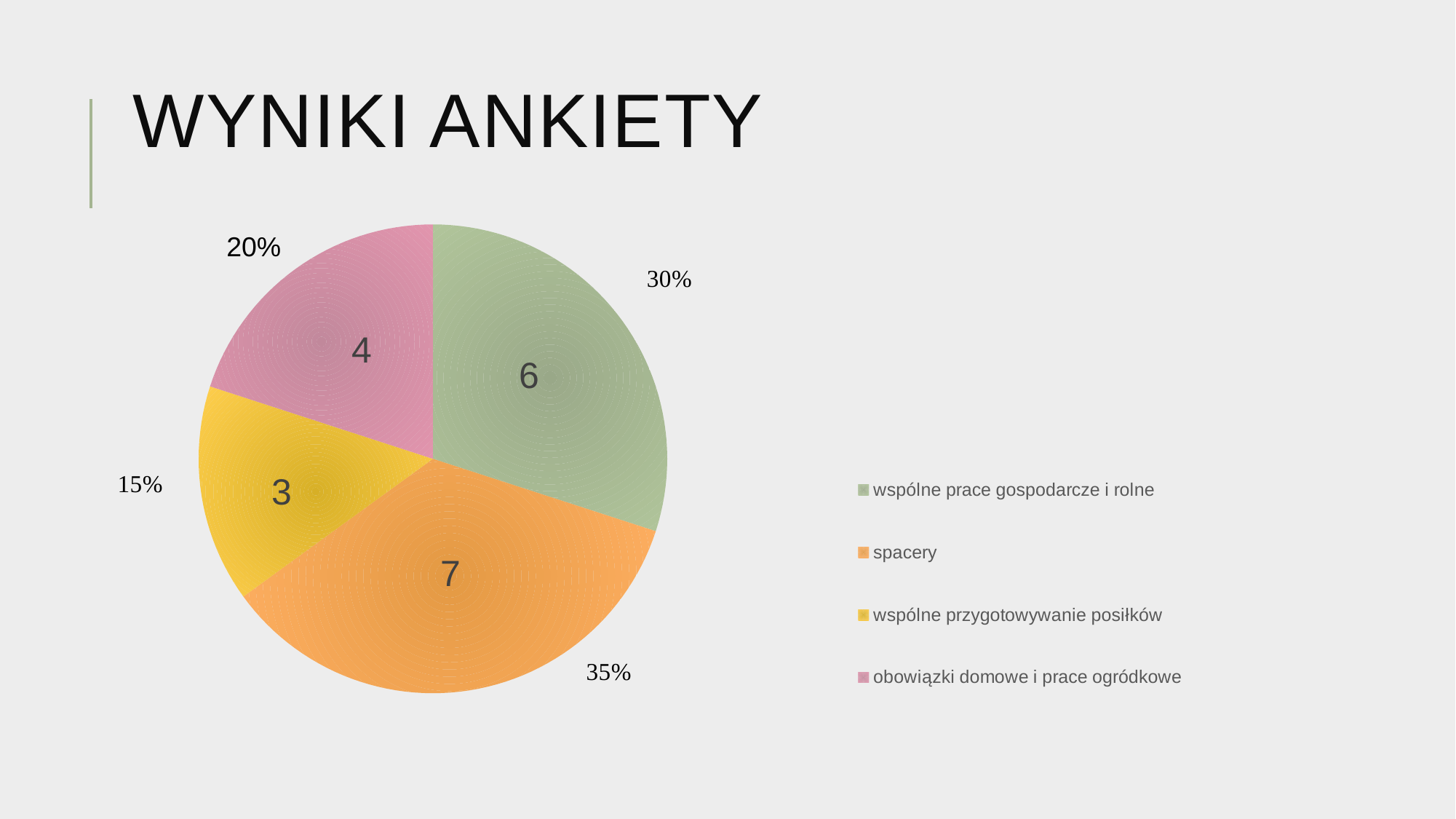

# Wyniki Ankiety

### Chart

| Category | wyniki ankiety |
|---|---|
| wspólne prace gospodarcze i rolne | 6.0 |
| spacery | 7.0 |
| wspólne przygotowywanie posiłków | 3.0 |
| obowiązki domowe i prace ogródkowe | 4.0 |
20%